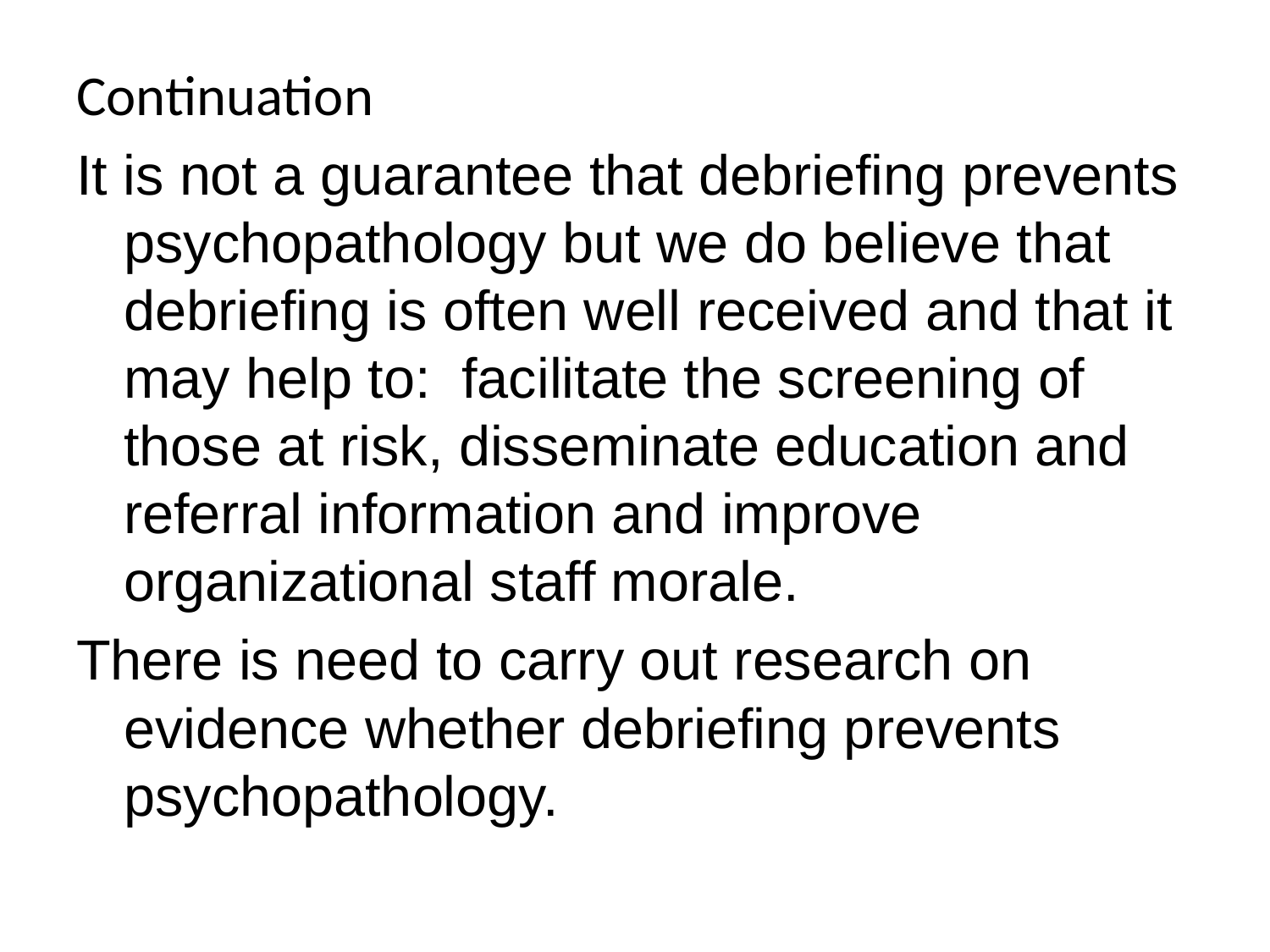

Continuation
It is not a guarantee that debriefing prevents psychopathology but we do believe that debriefing is often well received and that it may help to:  facilitate the screening of those at risk, disseminate education and referral information and improve organizational staff morale.
There is need to carry out research on evidence whether debriefing prevents psychopathology.